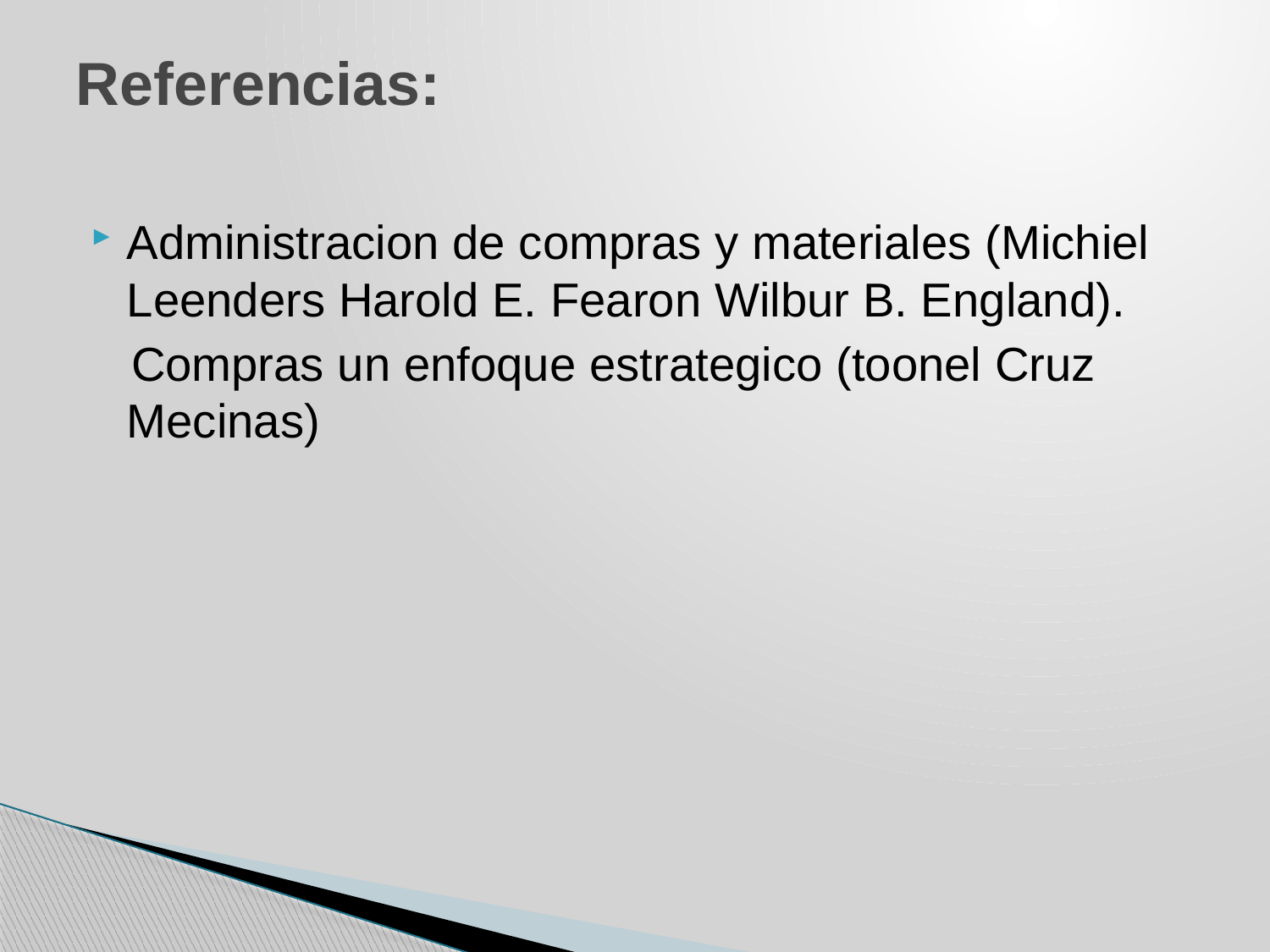

# Referencias:
Administracion de compras y materiales (Michiel Leenders Harold E. Fearon Wilbur B. England).
   Compras un enfoque estrategico (toonel Cruz Mecinas)